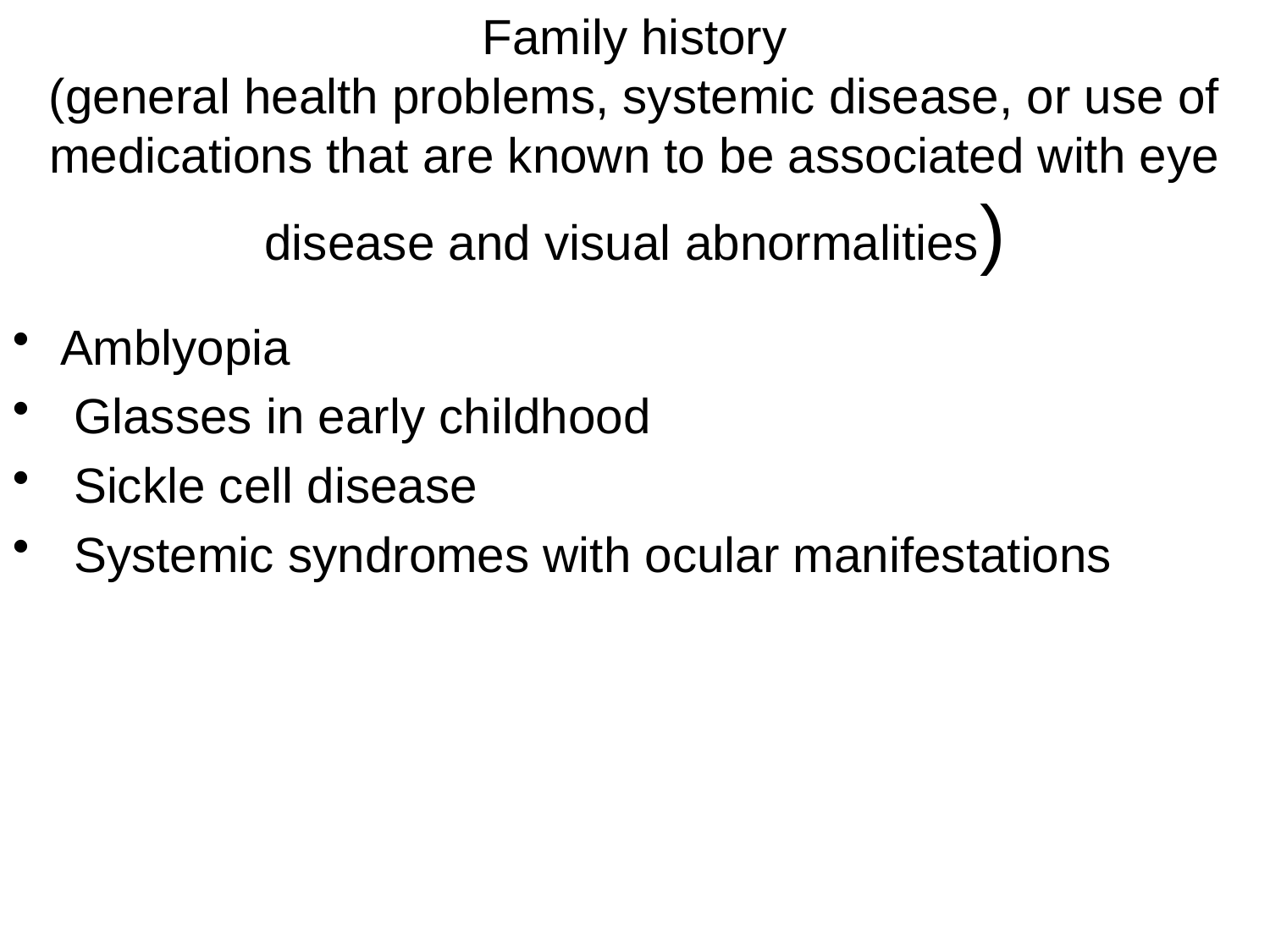

# Family history (general health problems, systemic disease, or use of medications that are known to be associated with eye disease and visual abnormalities)
Amblyopia
 Glasses in early childhood
 Sickle cell disease
 Systemic syndromes with ocular manifestations